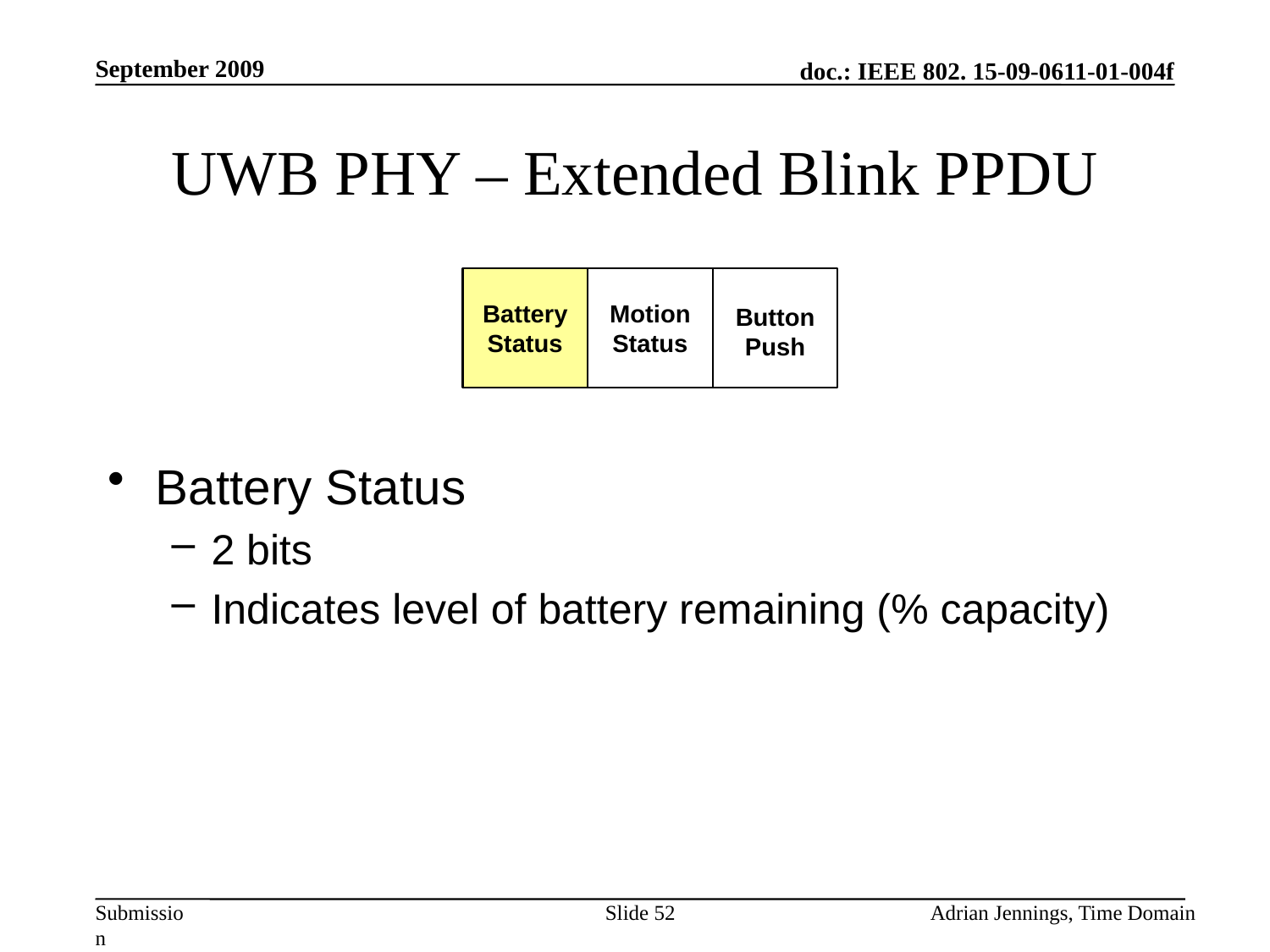

September 2009
# UWB PHY – Extended Blink PPDU
Battery
Status
Motion
Status
Button Push
Battery Status
2 bits
Indicates level of battery remaining (% capacity)
Slide 52
Adrian Jennings, Time Domain